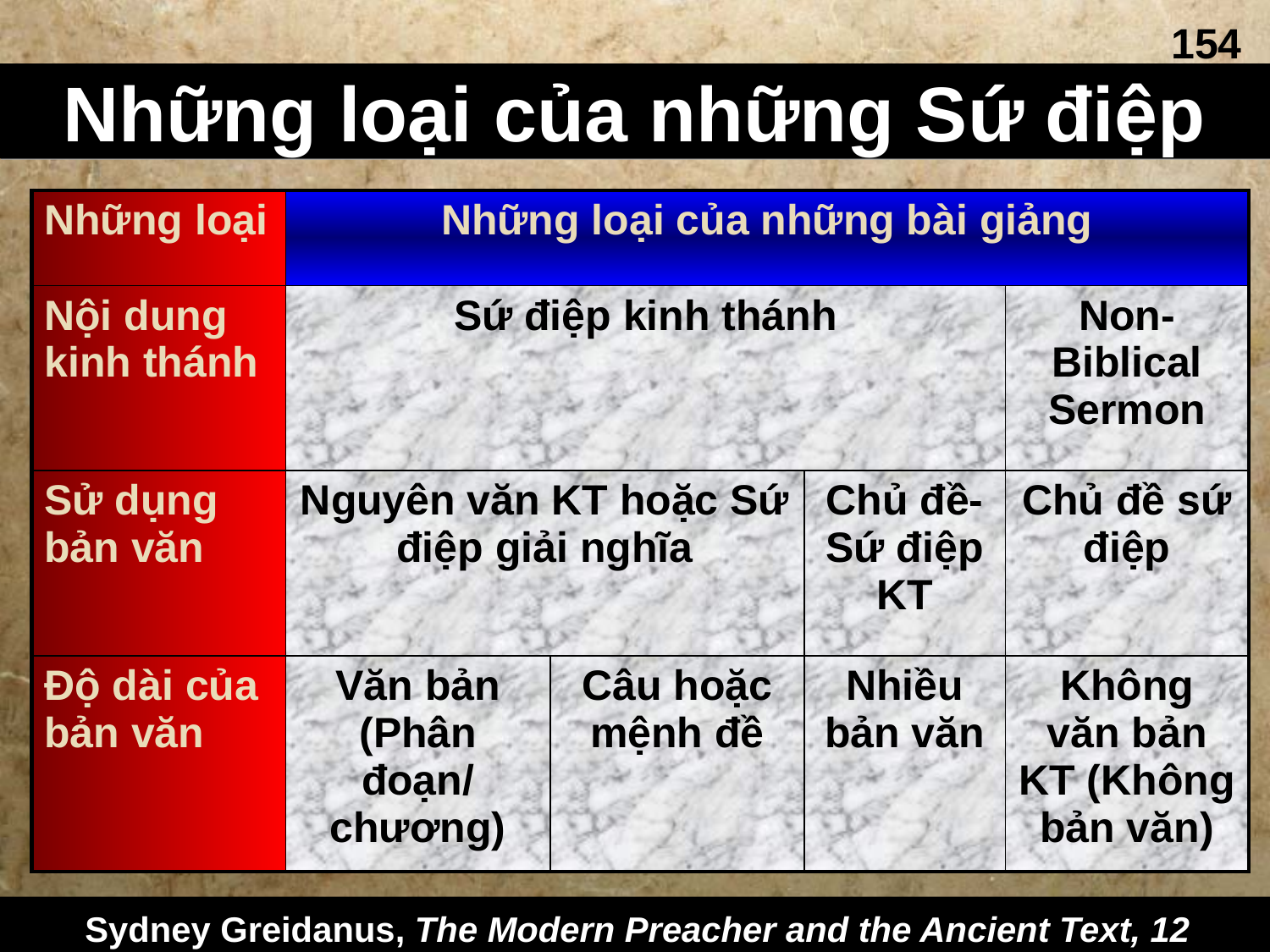

154
# Những loại của những Sứ điệp
| Những loại | Những loại của những bài giảng |  |  |  |
| --- | --- | --- | --- | --- |
| Nội dung kinh thánh | Sứ điệp kinh thánh |  |  | Non-Biblical Sermon |
| Sử dụng bản văn | Nguyên văn KT hoặc Sứ điệp giải nghĩa |  | Chủ đề-Sứ điệp KT | Chủ đề sứ điệp |
| Độ dài của bản văn | Văn bản (Phân đoạn/ chương) | Câu hoặc mệnh đề | Nhiều bản văn | Không văn bản KT (Không bản văn) |
Sydney Greidanus, The Modern Preacher and the Ancient Text, 12